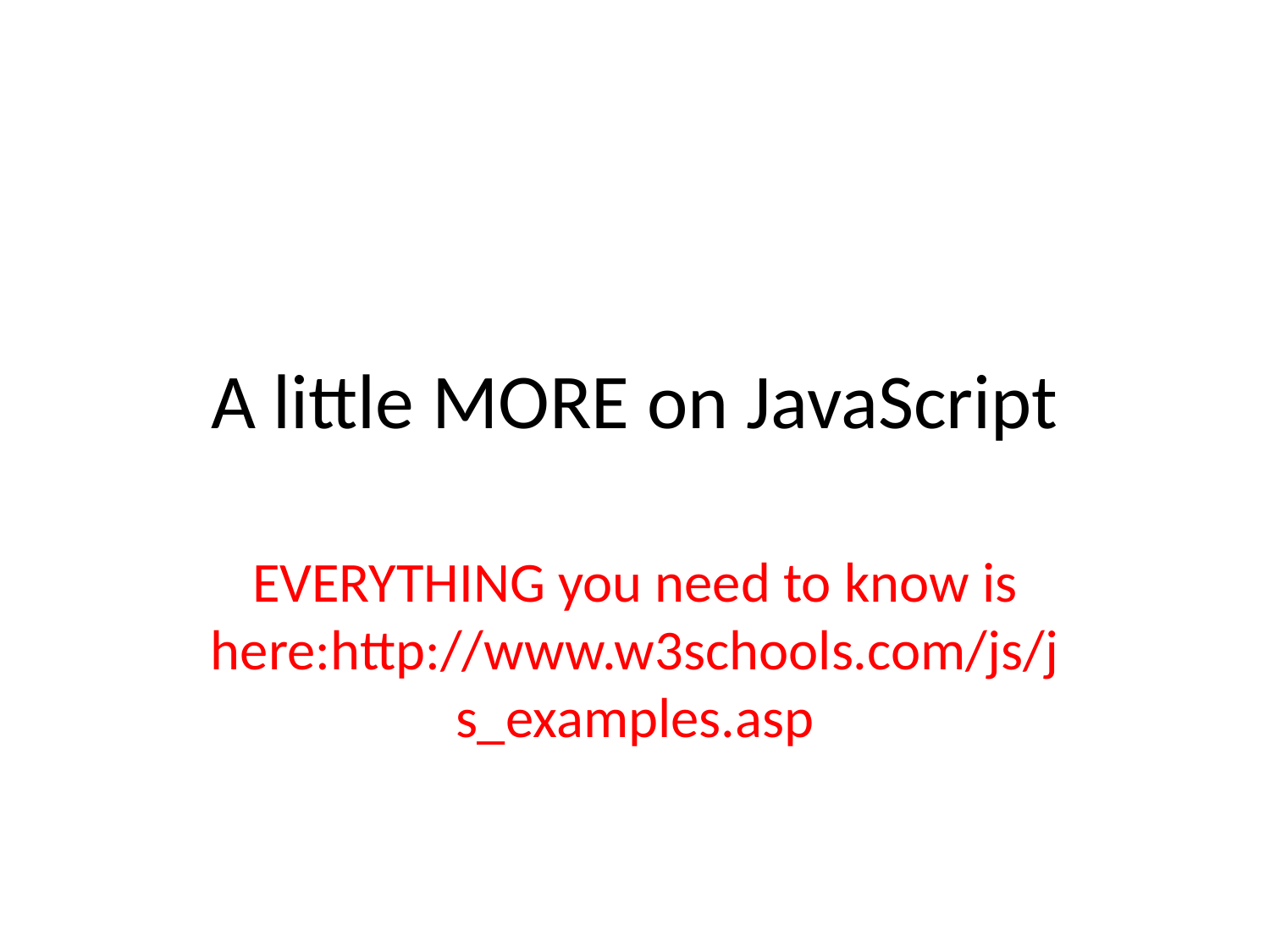

# A little MORE on JavaScript
EVERYTHING you need to know is here:http://www.w3schools.com/js/js_examples.asp